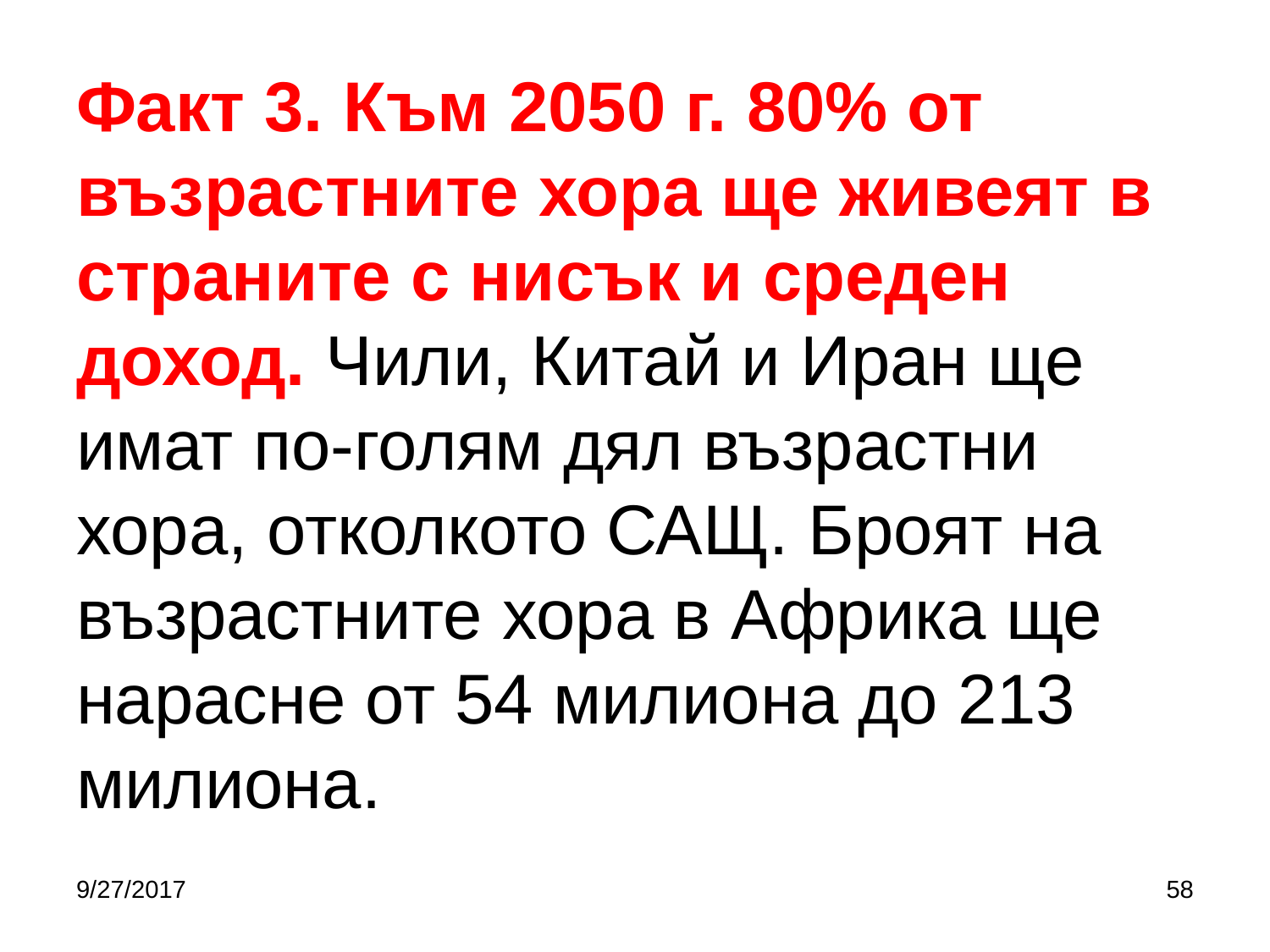

# Факт 3. Към 2050 г. 80% от възрастните хора ще живеят в страните с нисък и среден доход. Чили, Китай и Иран ще имат по-голям дял възрастни хора, отколкото САЩ. Броят на възрастните хора в Африка ще нарасне от 54 милиона до 213 милиона.
9/27/2017
58